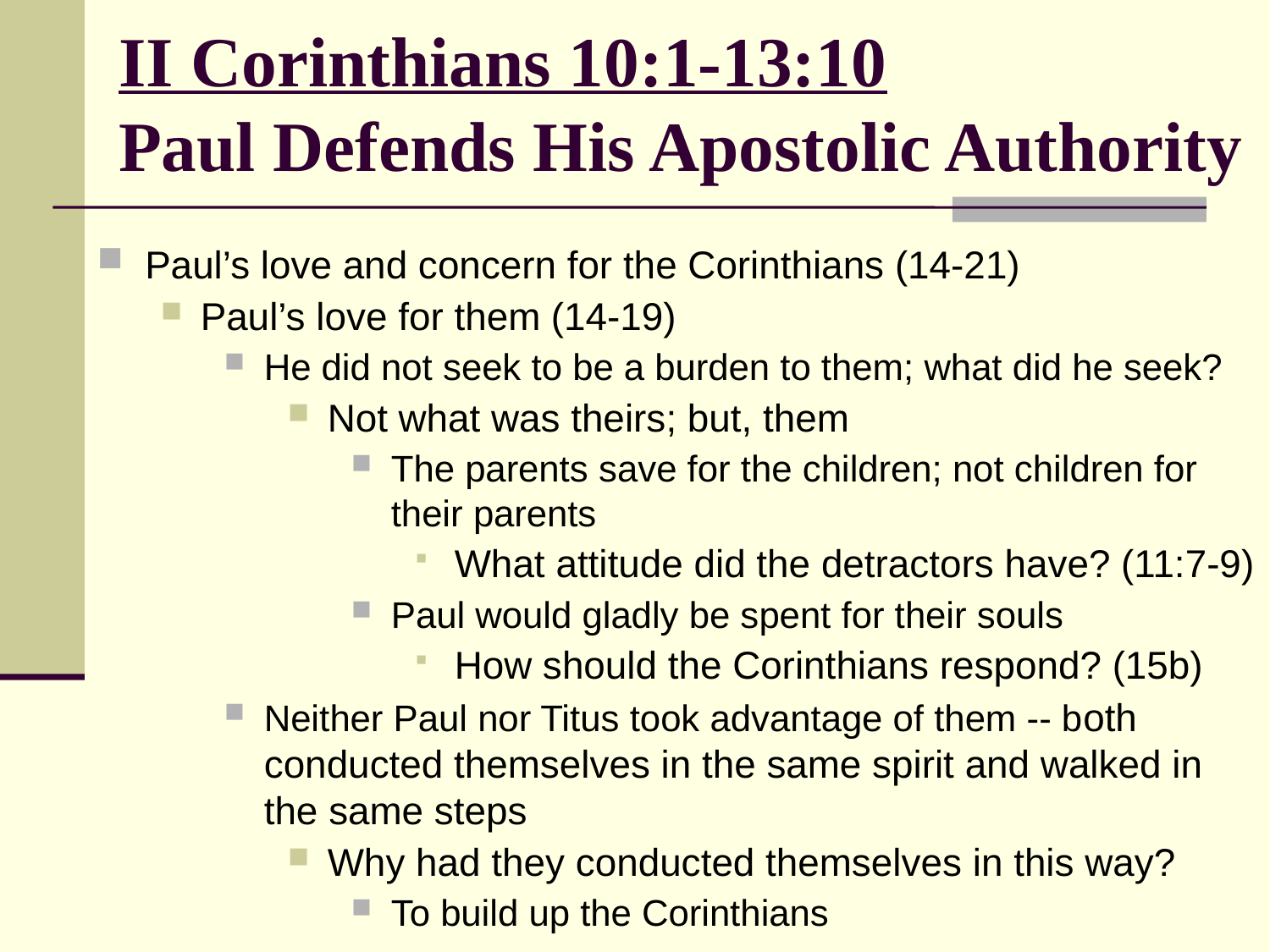

# II Corinthians 10:1-13:10 Paul Defends His Apostolic Authority
Paul’s love and concern for the Corinthians (14-21)
Paul’s love for them (14-19)
He did not seek to be a burden to them; what did he seek?
Not what was theirs; but, them
The parents save for the children; not children for their parents
What attitude did the detractors have? (11:7-9)
Paul would gladly be spent for their souls
How should the Corinthians respond? (15b)
Neither Paul nor Titus took advantage of them -- both conducted themselves in the same spirit and walked in the same steps
Why had they conducted themselves in this way?
To build up the Corinthians